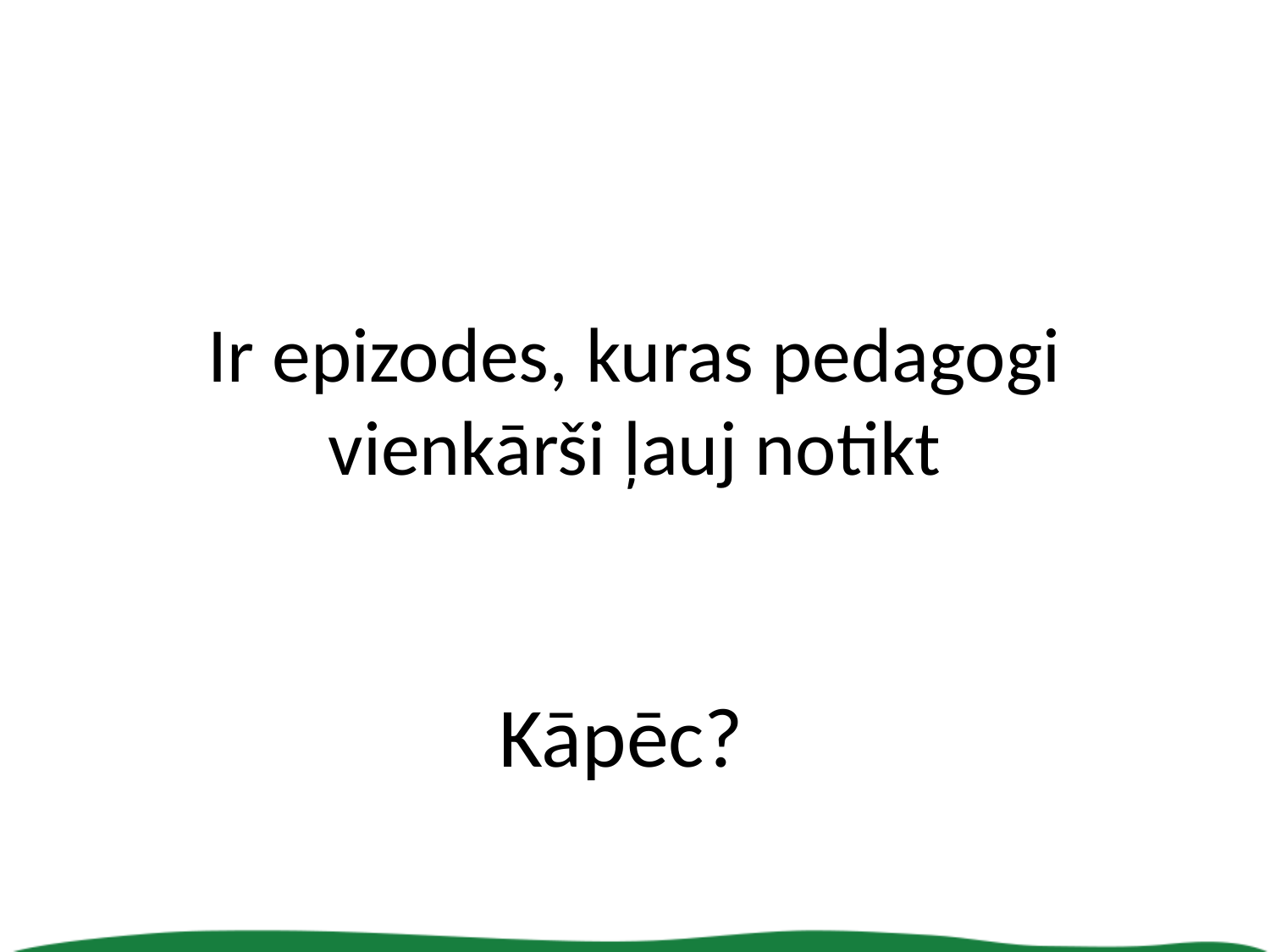

# Ir epizodes, kuras pedagogi vienkārši ļauj notikt

Kāpēc?